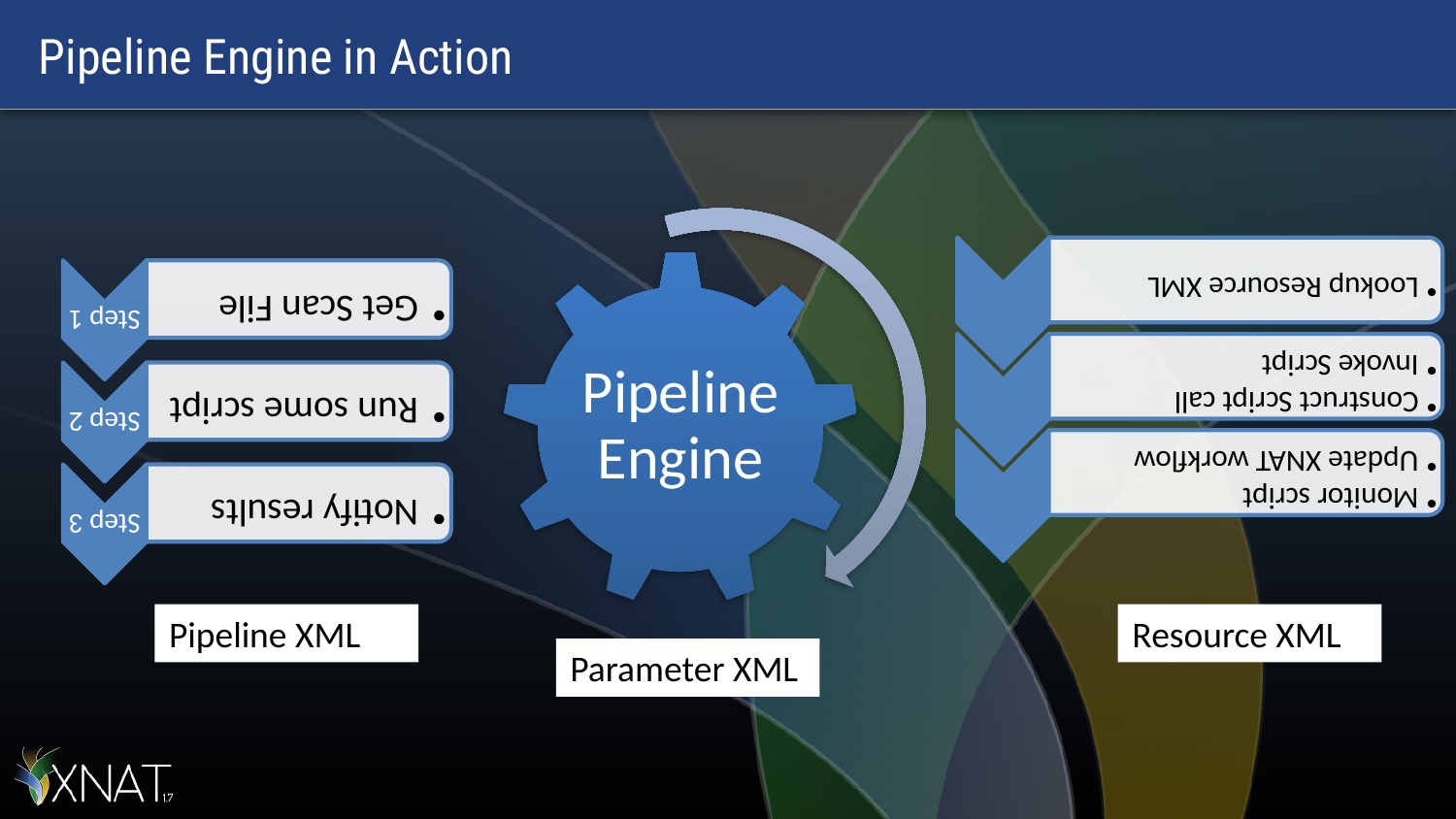

# Pipeline Engine in Action
Pipeline Engine

Lookup Resource XML

Construct Script call
Invoke Script

Monitor script
Update XNAT workflow
Step 1
Get Scan File
Step 2
Run some script
Step 3
Notify results
Pipeline XML
Resource XML
Parameter XML